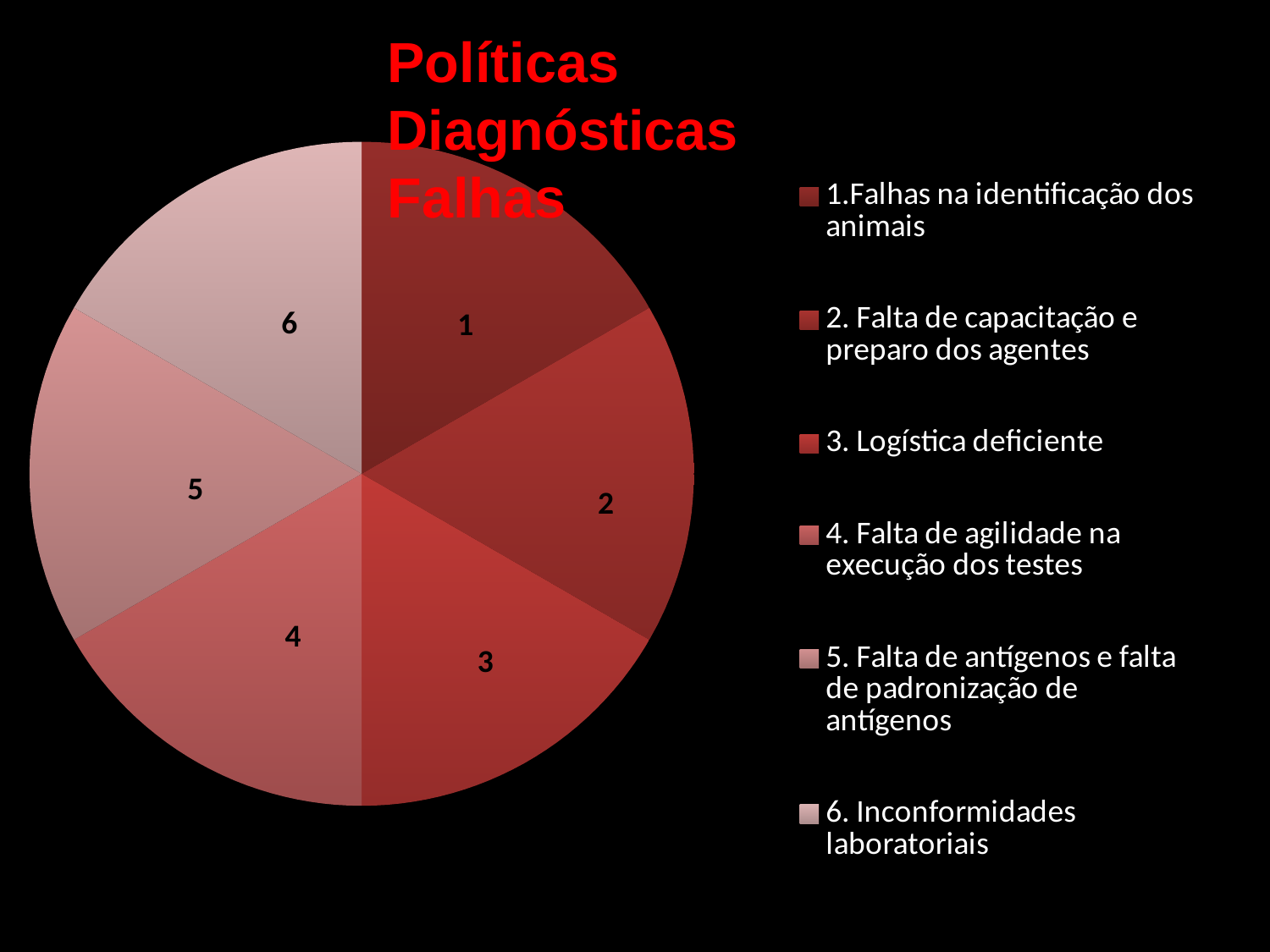

Políticas  Diagnósticas Falhas

### Chart

| Category | Falhas Diagnósticas |
|---|---|
| 1.Falhas na identificação dos animais | 4.0 |
| 2. Falta de capacitação e preparo dos agentes | 4.0 |
| 3. Logística deficiente | 4.0 |
| 4. Falta de agilidade na execução dos testes | 4.0 |
| 5. Falta de antígenos e falta de padronização de antígenos | 4.0 |
| 6. Inconformidades laboratoriais | 4.0 |
6
1
5
2
4
3